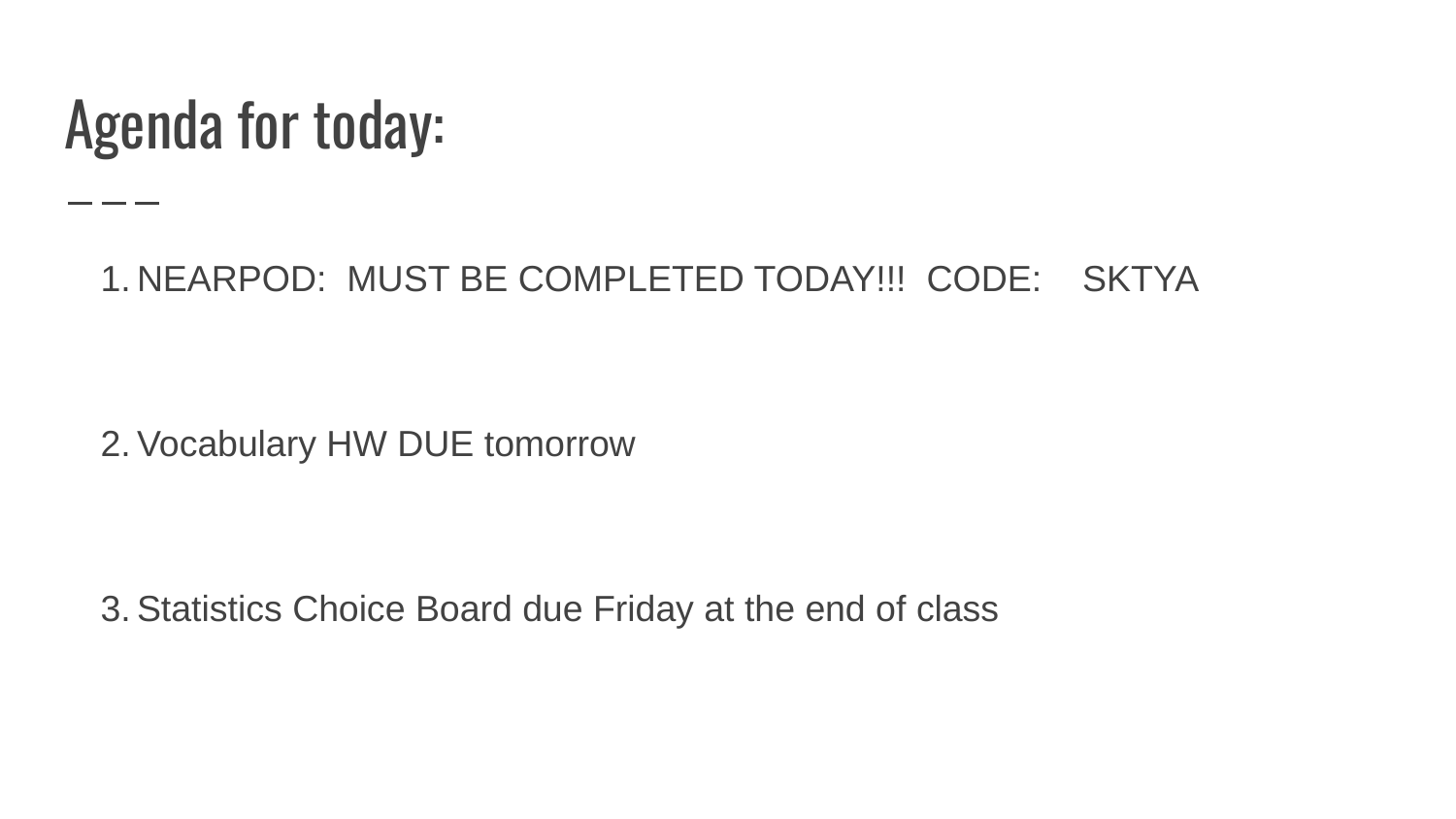

# Agenda for today:
NEARPOD:  MUST BE COMPLETED TODAY!!!  CODE:    SKTYA

Vocabulary HW DUE tomorrow

Statistics Choice Board due Friday at the end of class